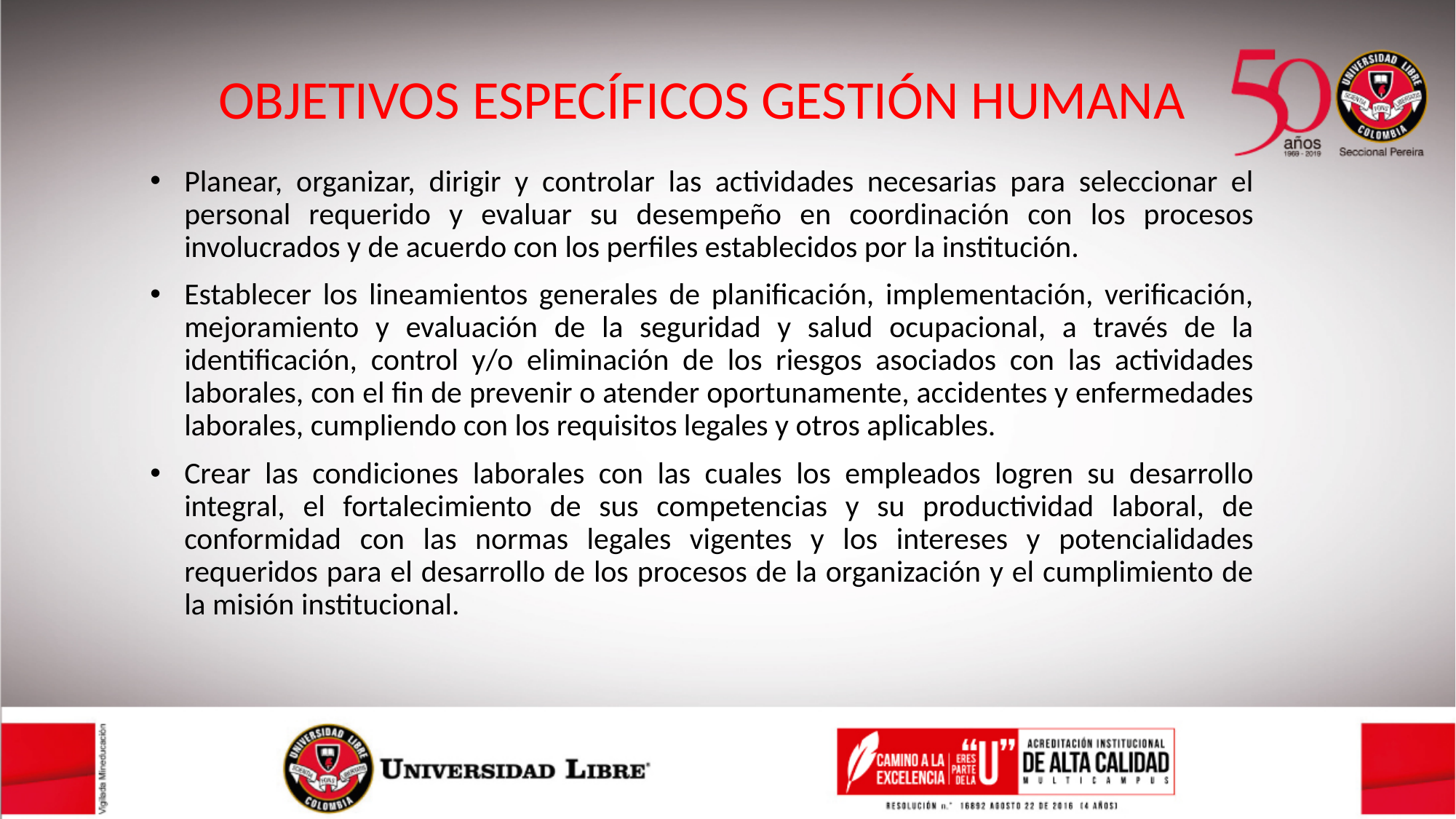

# OBJETIVOS ESPECÍFICOS GESTIÓN HUMANA
Planear, organizar, dirigir y controlar las actividades necesarias para seleccionar el personal requerido y evaluar su desempeño en coordinación con los procesos involucrados y de acuerdo con los perfiles establecidos por la institución.
Establecer los lineamientos generales de planificación, implementación, verificación, mejoramiento y evaluación de la seguridad y salud ocupacional, a través de la identificación, control y/o eliminación de los riesgos asociados con las actividades laborales, con el fin de prevenir o atender oportunamente, accidentes y enfermedades laborales, cumpliendo con los requisitos legales y otros aplicables.
Crear las condiciones laborales con las cuales los empleados logren su desarrollo integral, el fortalecimiento de sus competencias y su productividad laboral, de conformidad con las normas legales vigentes y los intereses y potencialidades requeridos para el desarrollo de los procesos de la organización y el cumplimiento de la misión institucional.